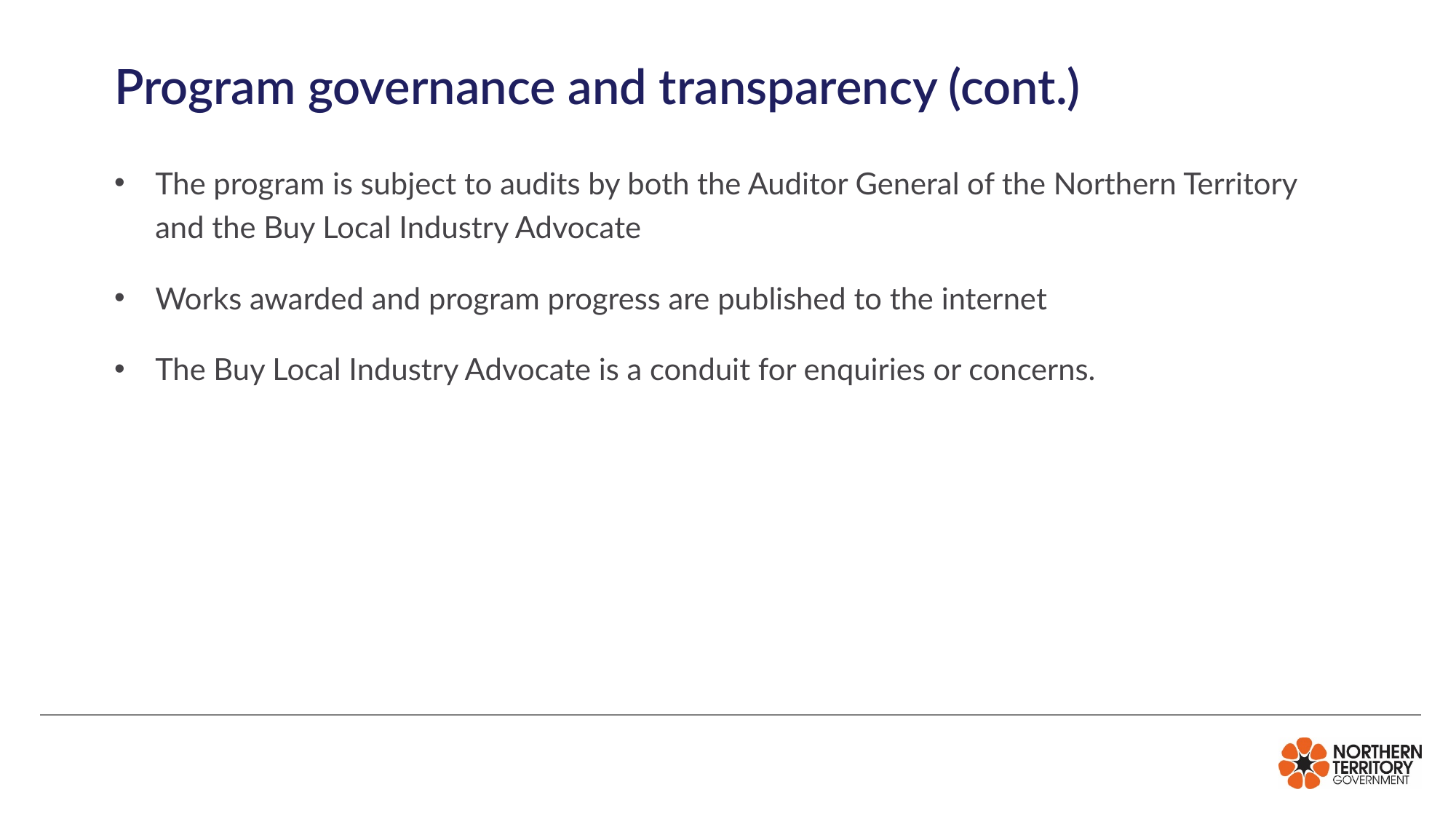

# Program governance and transparency (cont.)
The program is subject to audits by both the Auditor General of the Northern Territory and the Buy Local Industry Advocate
Works awarded and program progress are published to the internet
The Buy Local Industry Advocate is a conduit for enquiries or concerns.